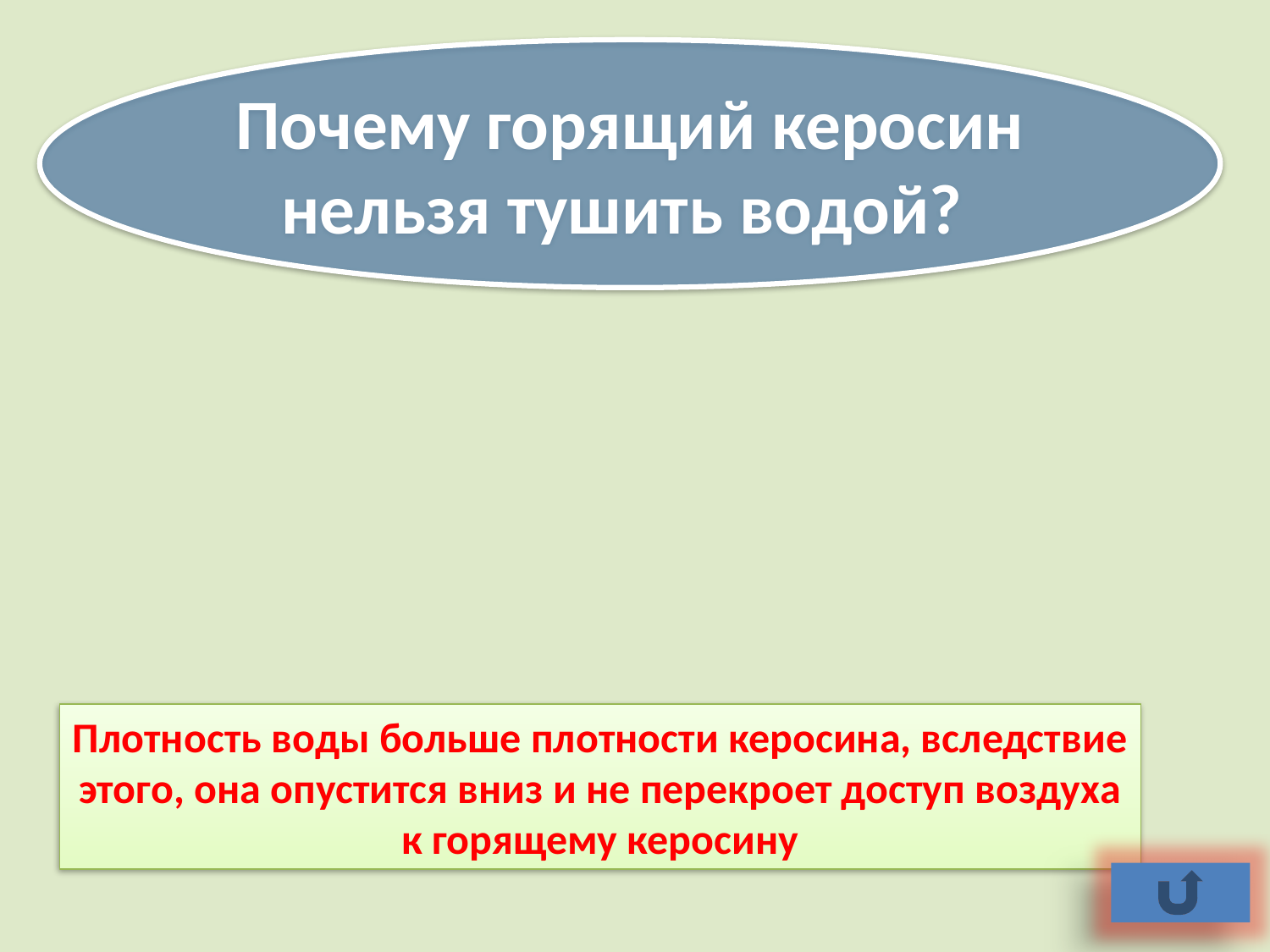

Почему горящий керосин нельзя тушить водой?
Плотность воды больше плотности керосина, вследствие этого, она опустится вниз и не перекроет доступ воздуха к горящему керосину